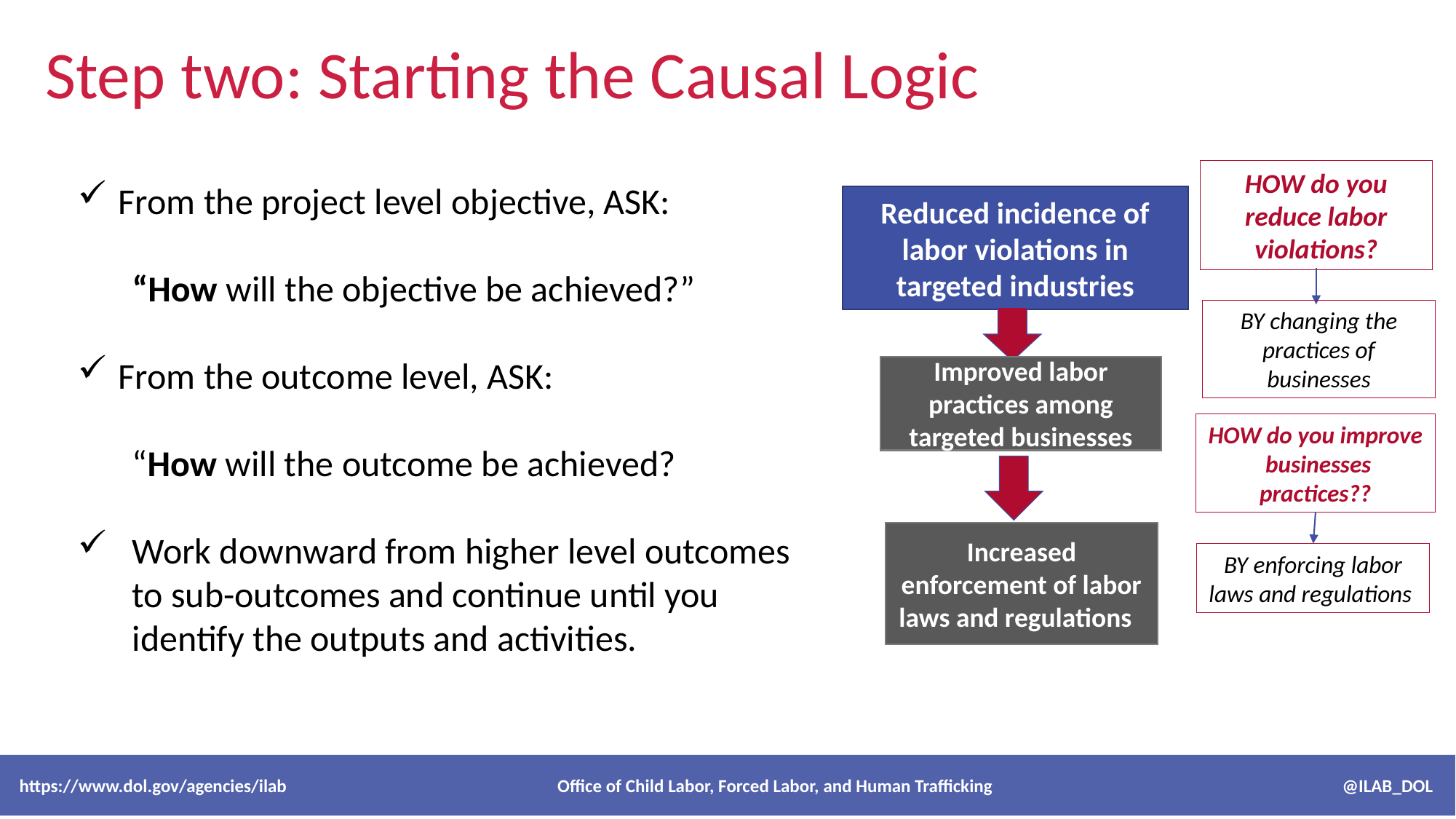

Step two: Starting the Causal Logic
HOW do you reduce labor violations?
From the project level objective, ASK:

“How will the objective be achieved?”

From the outcome level, ASK:
“How will the outcome be achieved?

Work downward from higher level outcomes to sub-outcomes and continue until you identify the outputs and activities.

Reduced incidence of labor violations in targeted industries
BY changing the practices of businesses

Improved labor practices among targeted businesses
HOW do you improve  businesses practices??

Increased enforcement of labor laws and regulations
BY enforcing labor laws and regulations
   https://www.dol.gov/agencies/ilab                                                                 Office of Child Labor, Forced Labor, and Human Trafficking                                                                                    @ILAB_DOL